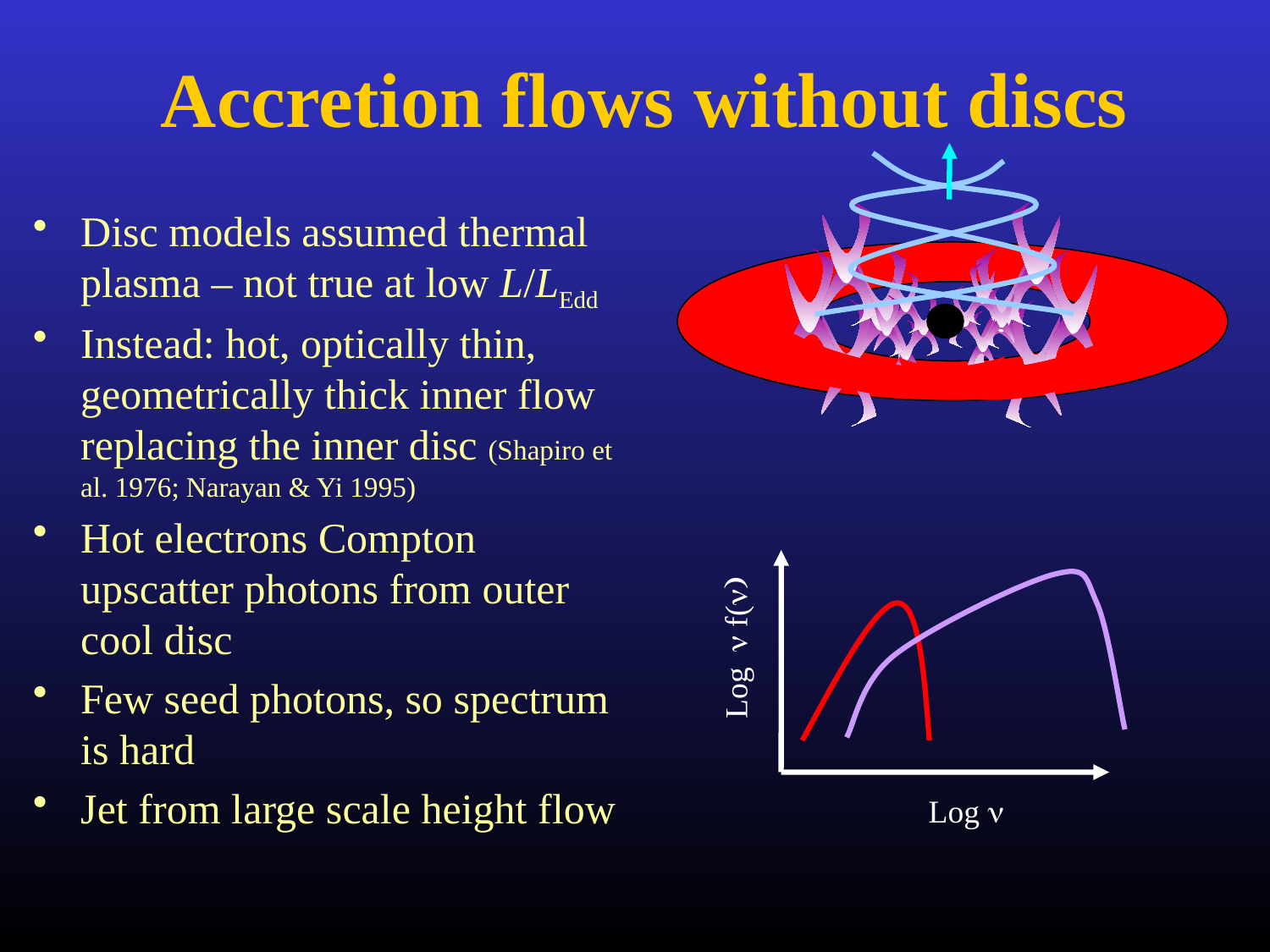

Accretion flows without discs

Disc models assumed thermal plasma – not true at low L/LEdd
Instead: hot, optically thin, geometrically thick inner flow replacing the inner disc (Shapiro et al. 1976; Narayan & Yi 1995)
Hot electrons Compton upscatter photons from outer cool disc
Few seed photons, so spectrum is hard
Jet from large scale height flow

Log  ν f(ν)

Log ν